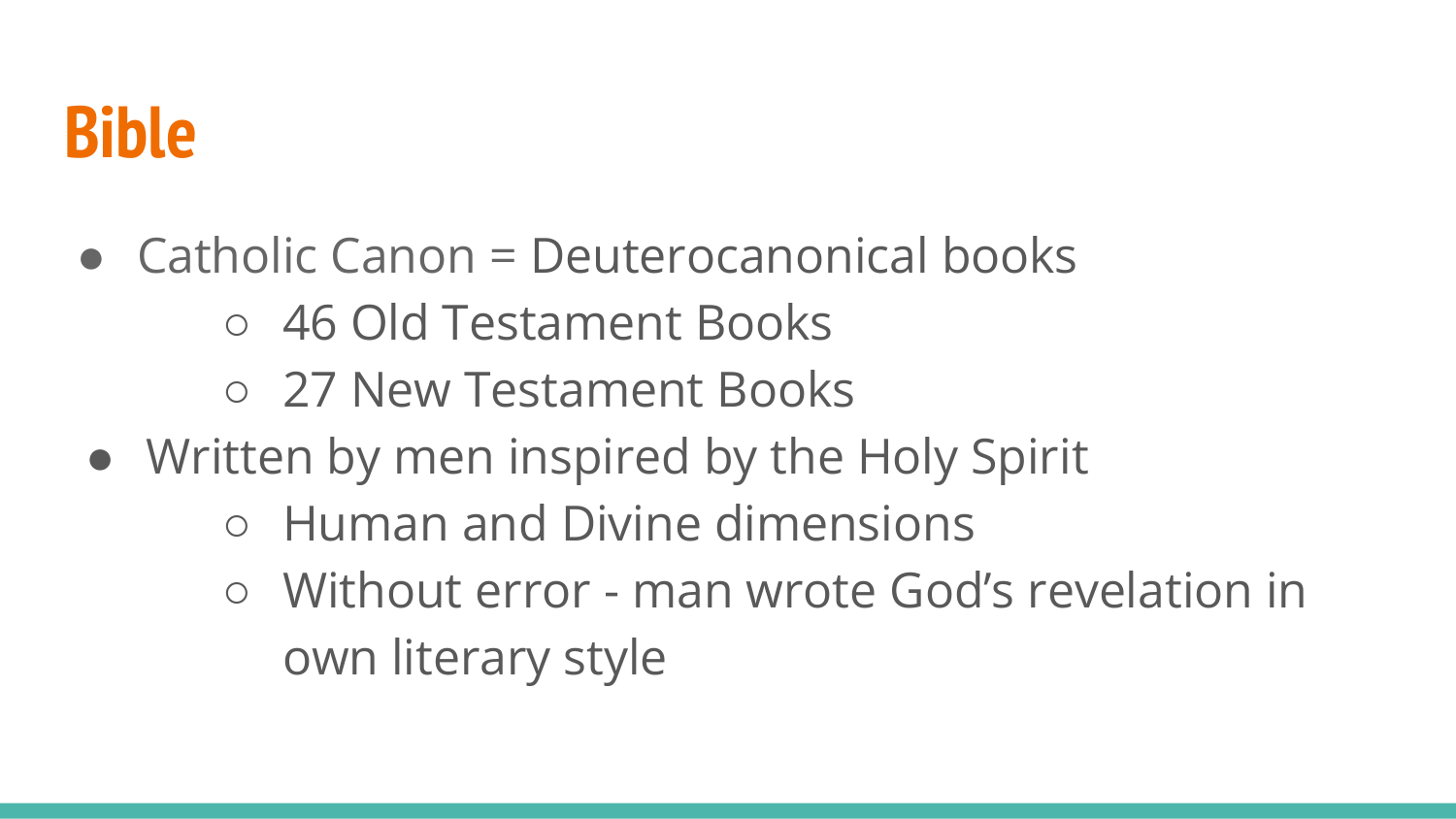

# Bible
Catholic Canon = Deuterocanonical books
46 Old Testament Books
27 New Testament Books
Written by men inspired by the Holy Spirit
Human and Divine dimensions
Without error - man wrote God’s revelation in own literary style